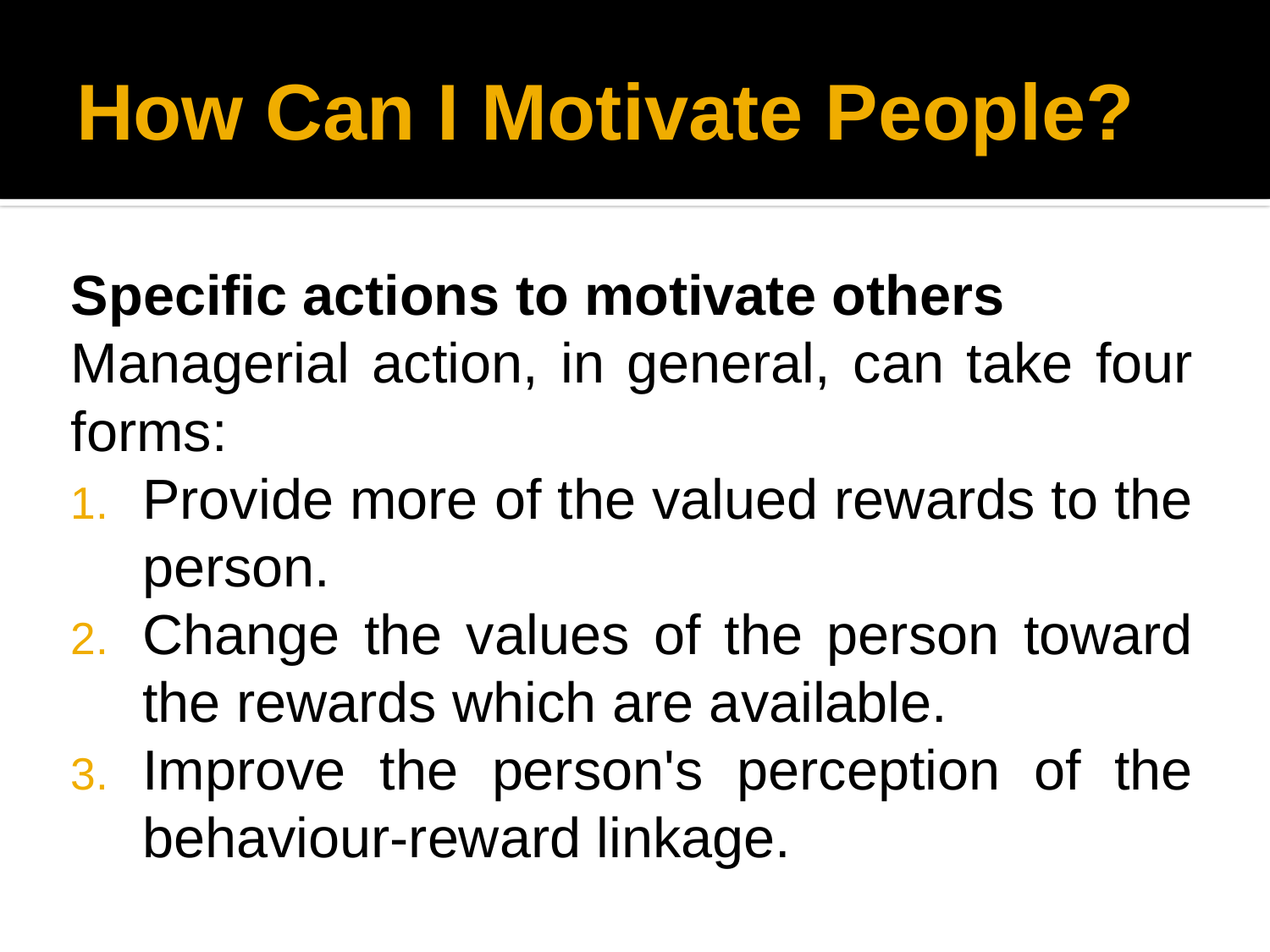

# How Can I Motivate People?
Specific actions to motivate others
Managerial action, in general, can take four forms:
Provide more of the valued rewards to the person.
Change the values of the person toward the rewards which are available.
Improve the person's perception of the behaviour-reward linkage.